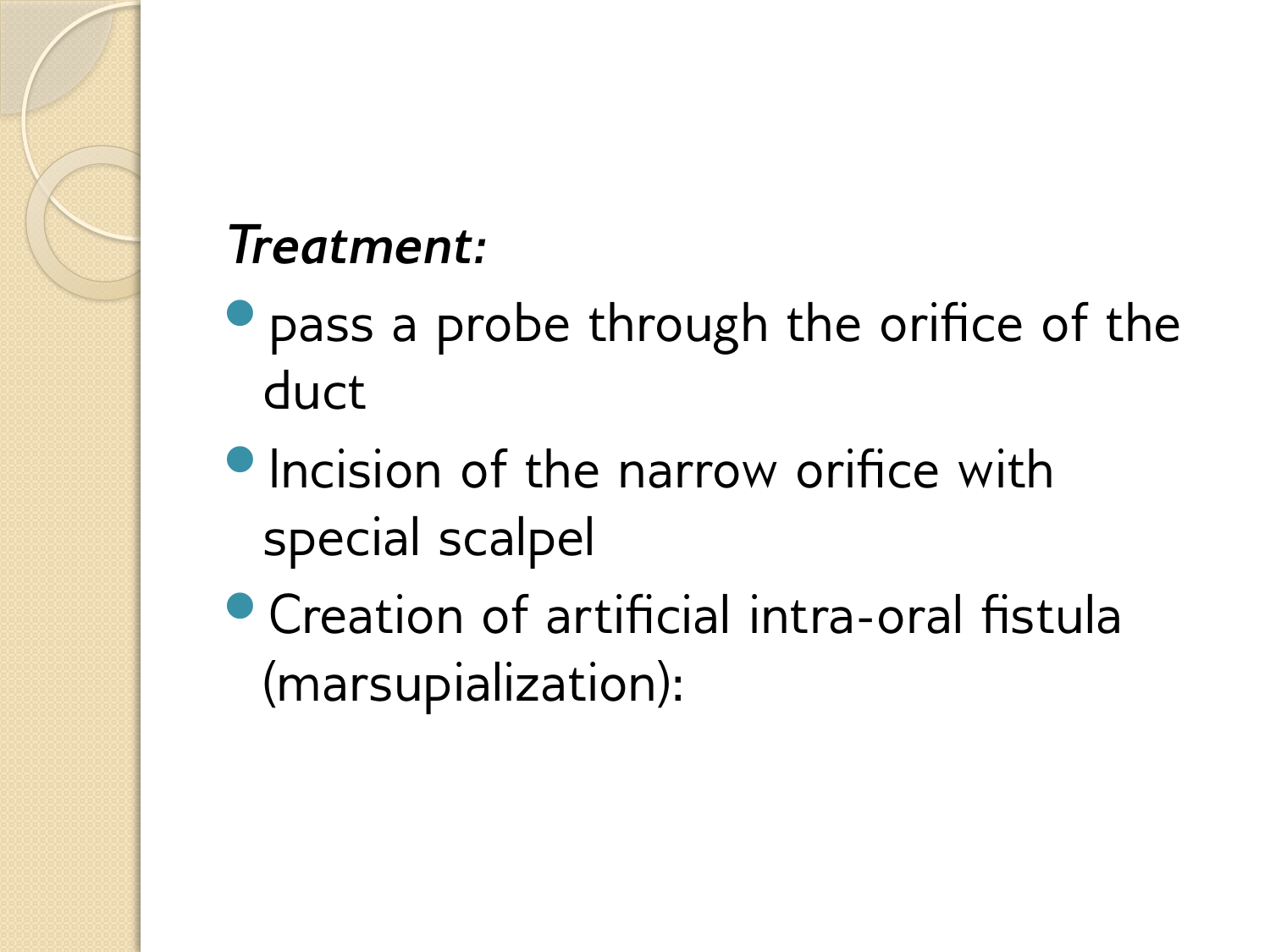

#
Treatment:
pass a probe through the orifice of the duct
Incision of the narrow orifice with special scalpel
Creation of artificial intra-oral fistula (marsupialization):